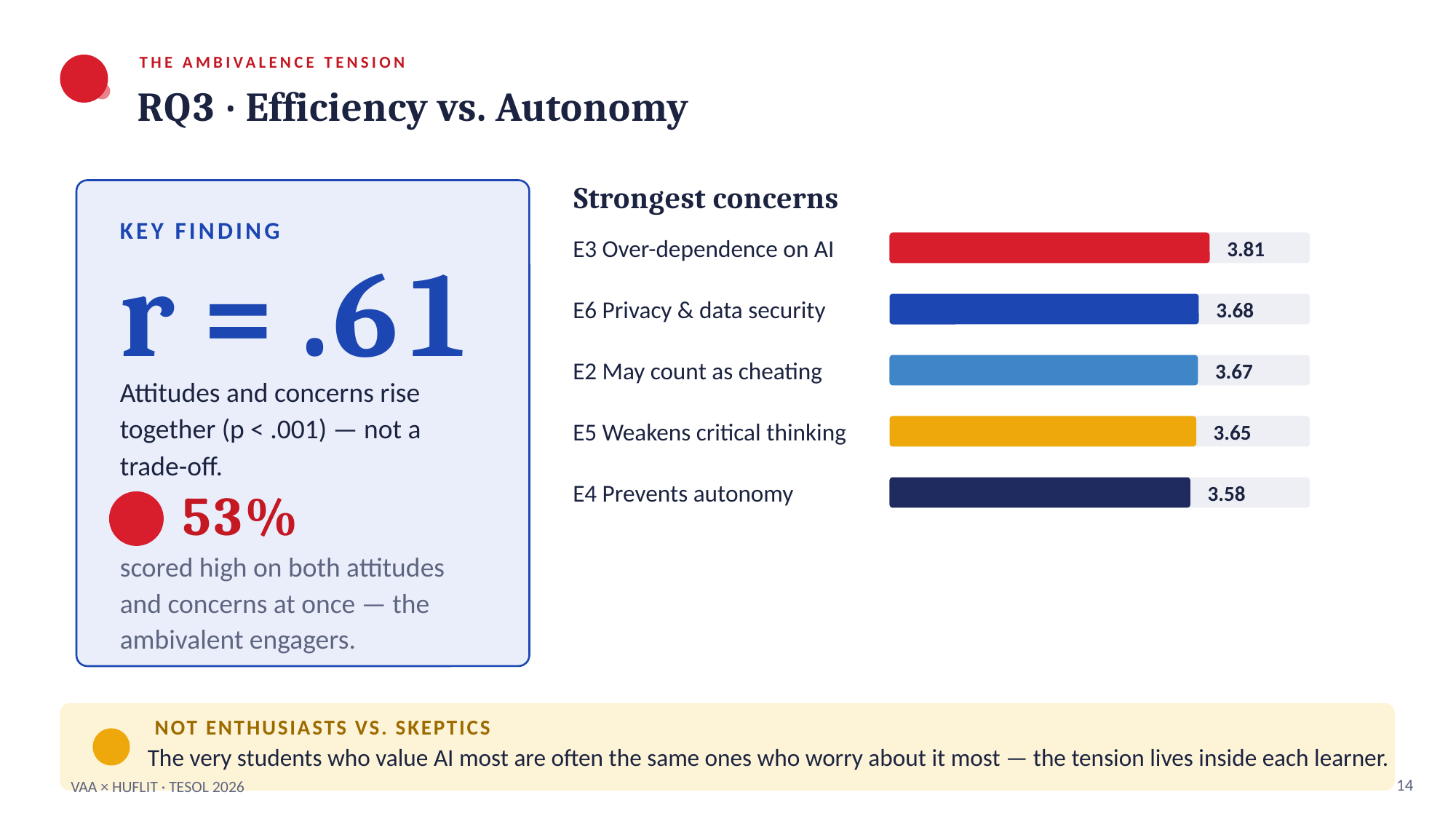

THE AMBIVALENCE TENSION

RQ3 · Efficiency vs. Autonomy

Strongest concerns

KEY FINDING
E3 Over-dependence on AI
3.81

r = .61
E6 Privacy & data security
3.68

E2 May count as cheating
3.67

Attitudes and concerns rise together (p < .001) — not a trade-off.
E5 Weakens critical thinking
3.65

E4 Prevents autonomy
3.58

53%

scored high on both attitudes and concerns at once — the ambivalent engagers.

NOT ENTHUSIASTS VS. SKEPTICS

The very students who value AI most are often the same ones who worry about it most — the tension lives inside each learner.
14
VAA × HUFLIT · TESOL 2026